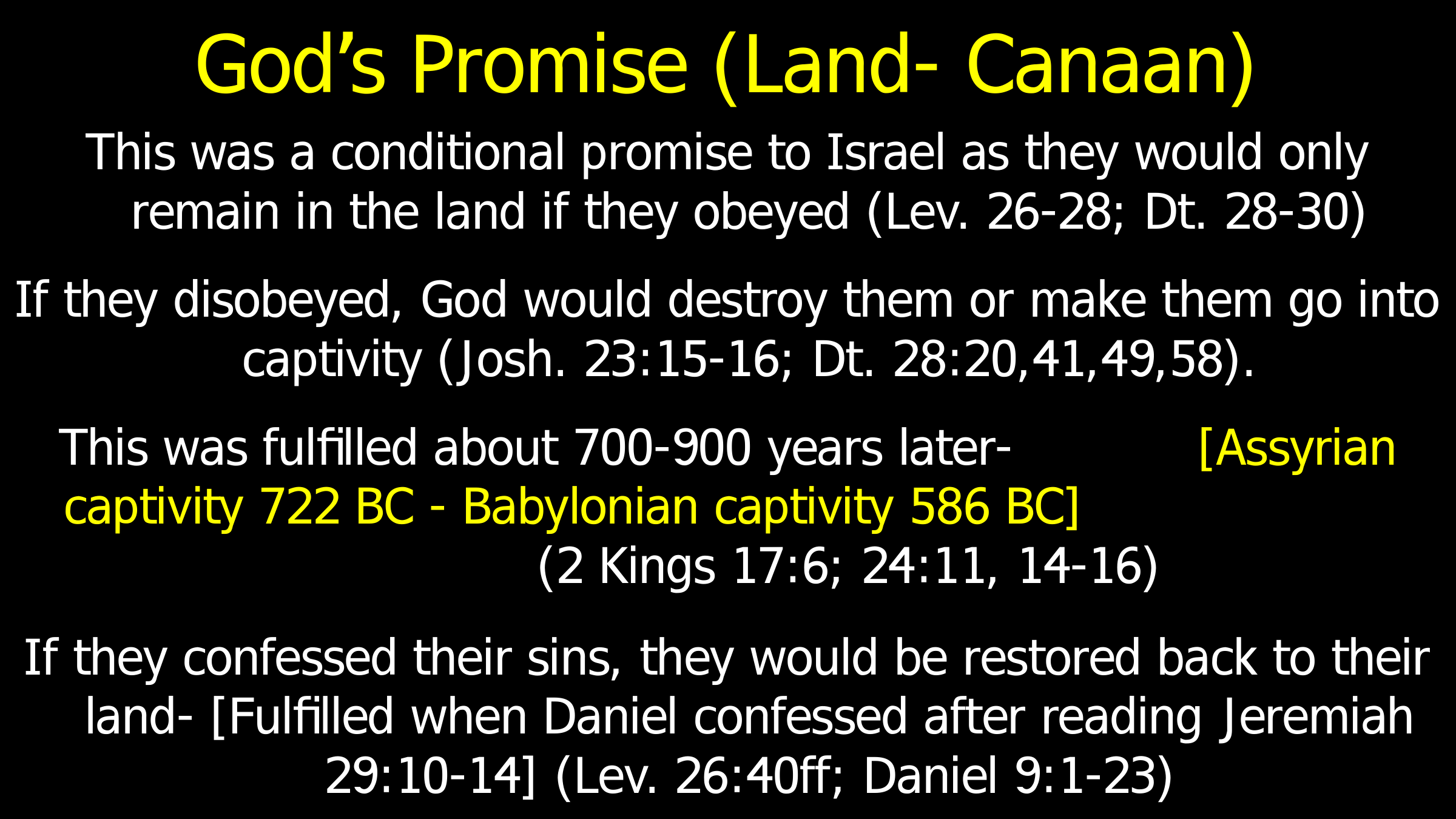

# God’s Promise (Land- Canaan)
This was a conditional promise to Israel as they would only remain in the land if they obeyed (Lev. 26-28; Dt. 28-30)

If they disobeyed, God would destroy them or make them go into captivity (Josh. 23:15-16; Dt. 28:20,41,49,58).

This was fulfilled about 700-900 years later-            [Assyrian captivity 722 BC - Babylonian captivity 586 BC]                                     (2 Kings 17:6; 24:11, 14-16)

If they confessed their sins, they would be restored back to their land- [Fulfilled when Daniel confessed after reading Jeremiah 29:10-14] (Lev. 26:40ff; Daniel 9:1-23)